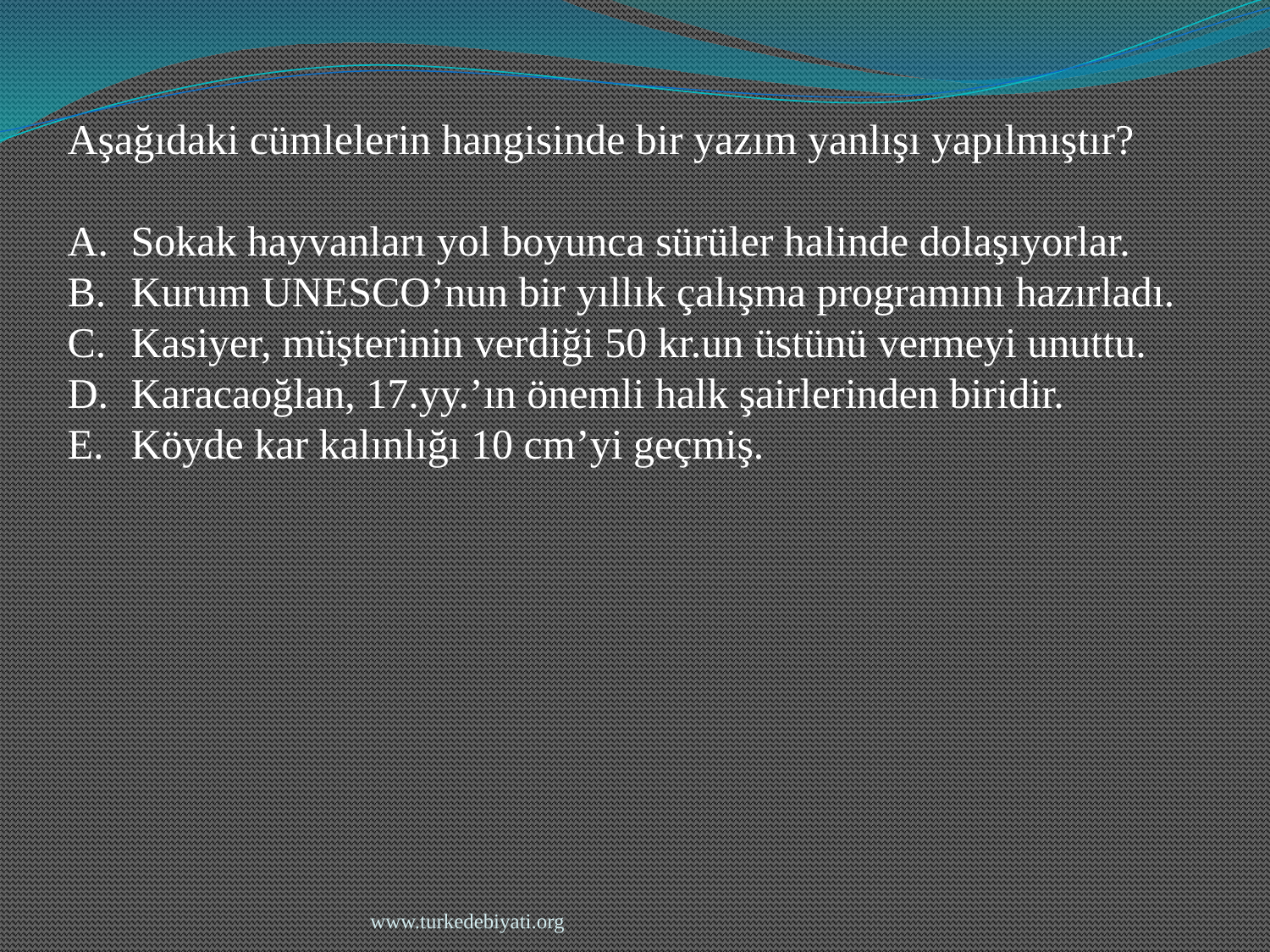

Aşağıdaki cümlelerin hangisinde bir yazım yanlışı yapılmıştır?

Sokak hayvanları yol boyunca sürüler halinde dolaşıyorlar.
Kurum UNESCO’nun bir yıllık çalışma programını hazırladı.
Kasiyer, müşterinin verdiği 50 kr.un üstünü vermeyi unuttu.
Karacaoğlan, 17.yy.’ın önemli halk şairlerinden biridir.
Köyde kar kalınlığı 10 cm’yi geçmiş.

www.turkedebiyati.org